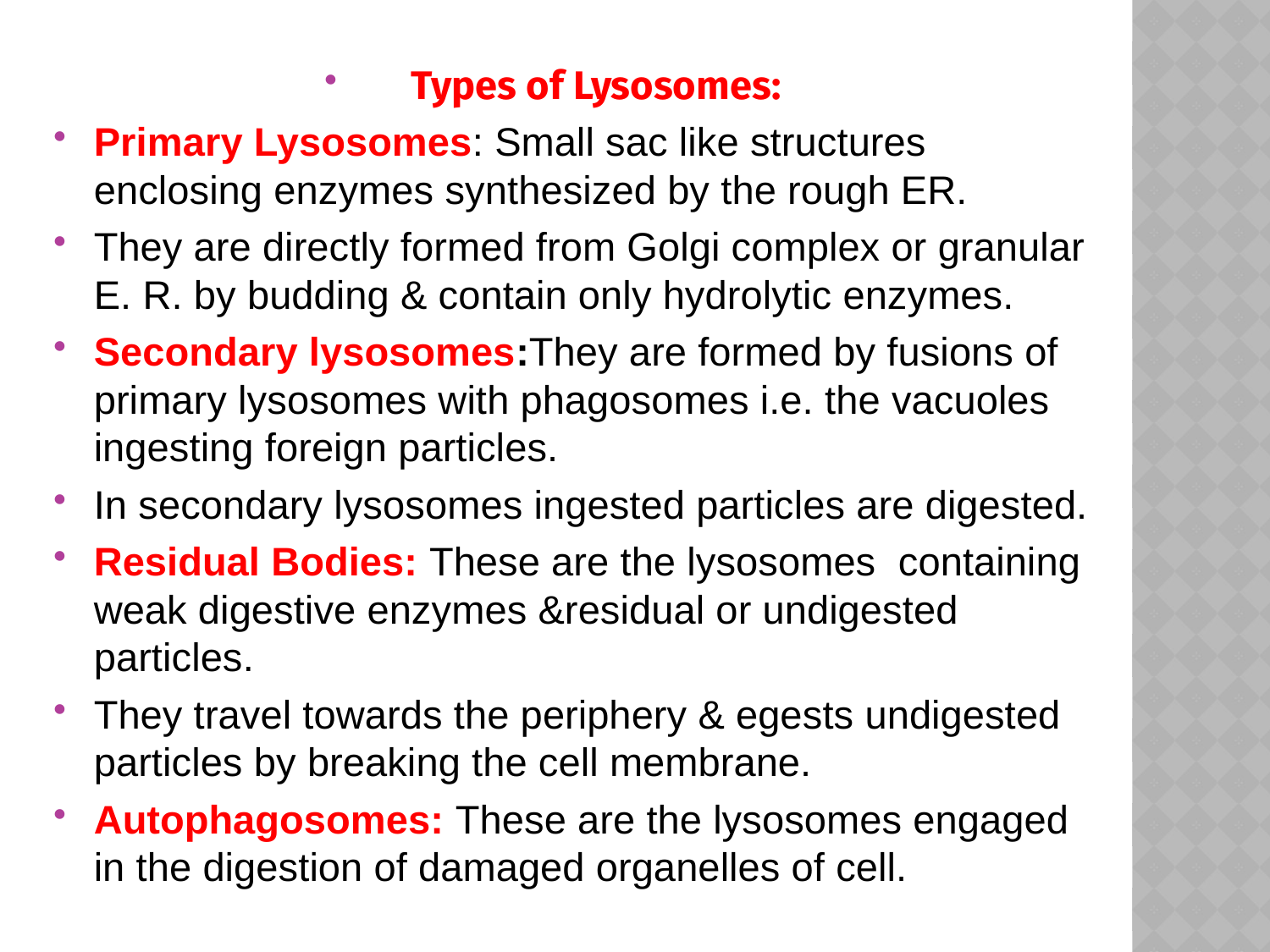

Types of Lysosomes:
Primary Lysosomes: Small sac like structures enclosing enzymes synthesized by the rough ER.
They are directly formed from Golgi complex or granular E. R. by budding & contain only hydrolytic enzymes.
Secondary lysosomes:They are formed by fusions of primary lysosomes with phagosomes i.e. the vacuoles ingesting foreign particles.
In secondary lysosomes ingested particles are digested.
Residual Bodies: These are the lysosomes  containing weak digestive enzymes &residual or undigested particles.
They travel towards the periphery & egests undigested particles by breaking the cell membrane.
Autophagosomes: These are the lysosomes engaged in the digestion of damaged organelles of cell.